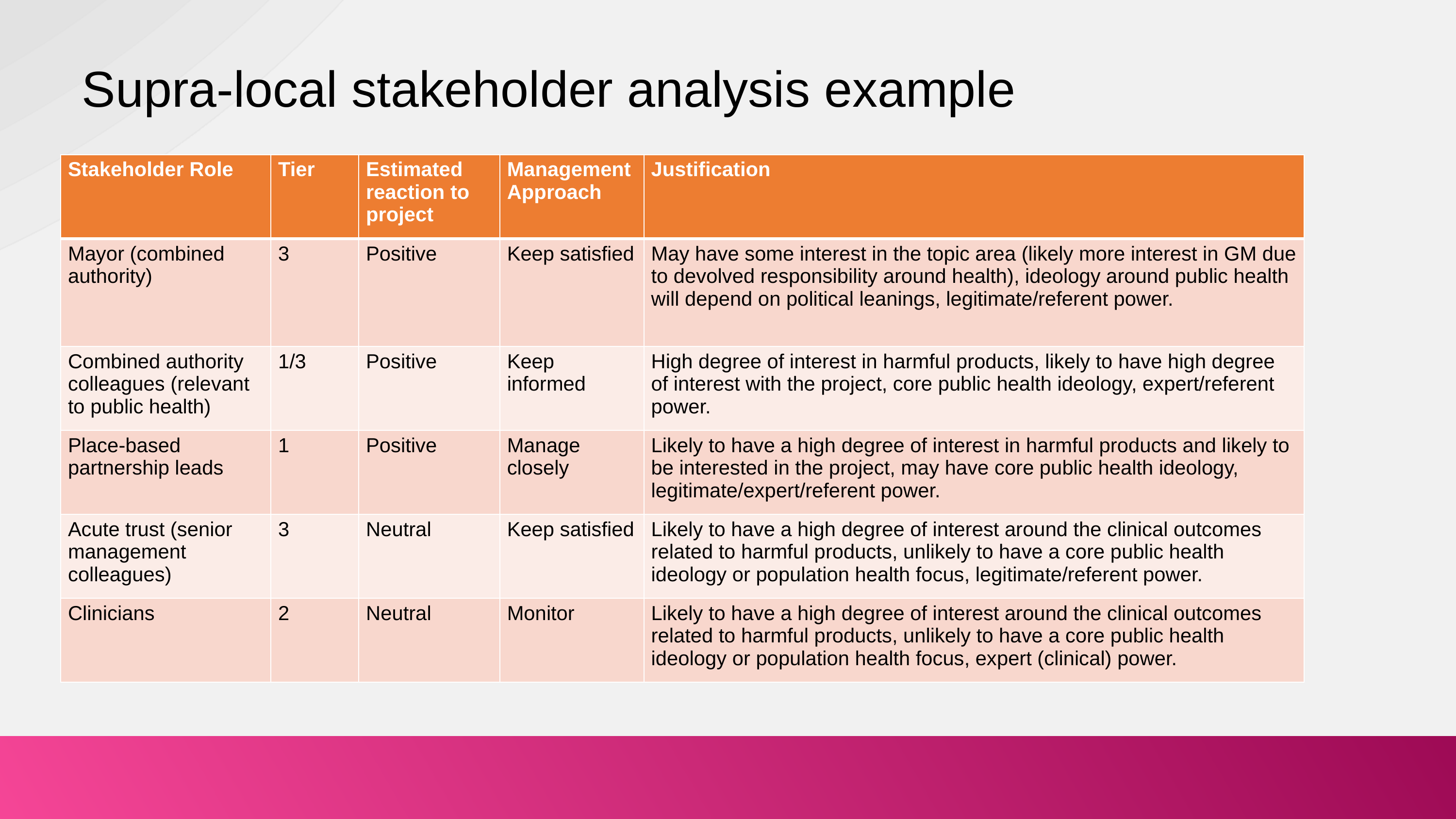

Supra-local stakeholder analysis example
| Stakeholder Role | Tier | Estimated reaction to project | Management Approach | Justification |
| --- | --- | --- | --- | --- |
| Mayor (combined authority) | 3 | Positive | Keep satisfied | May have some interest in the topic area (likely more interest in GM due to devolved responsibility around health), ideology around public health will depend on political leanings, legitimate/referent power. |
| Combined authority colleagues (relevant to public health) | 1/3 | Positive | Keep informed | High degree of interest in harmful products, likely to have high degree of interest with the project, core public health ideology, expert/referent power. |
| Place-based partnership leads | 1 | Positive | Manage closely | Likely to have a high degree of interest in harmful products and likely to be interested in the project, may have core public health ideology, legitimate/expert/referent power. |
| Acute trust (senior management colleagues) | 3 | Neutral | Keep satisfied | Likely to have a high degree of interest around the clinical outcomes related to harmful products, unlikely to have a core public health ideology or population health focus, legitimate/referent power. |
| Clinicians | 2 | Neutral | Monitor | Likely to have a high degree of interest around the clinical outcomes related to harmful products, unlikely to have a core public health ideology or population health focus, expert (clinical) power. |